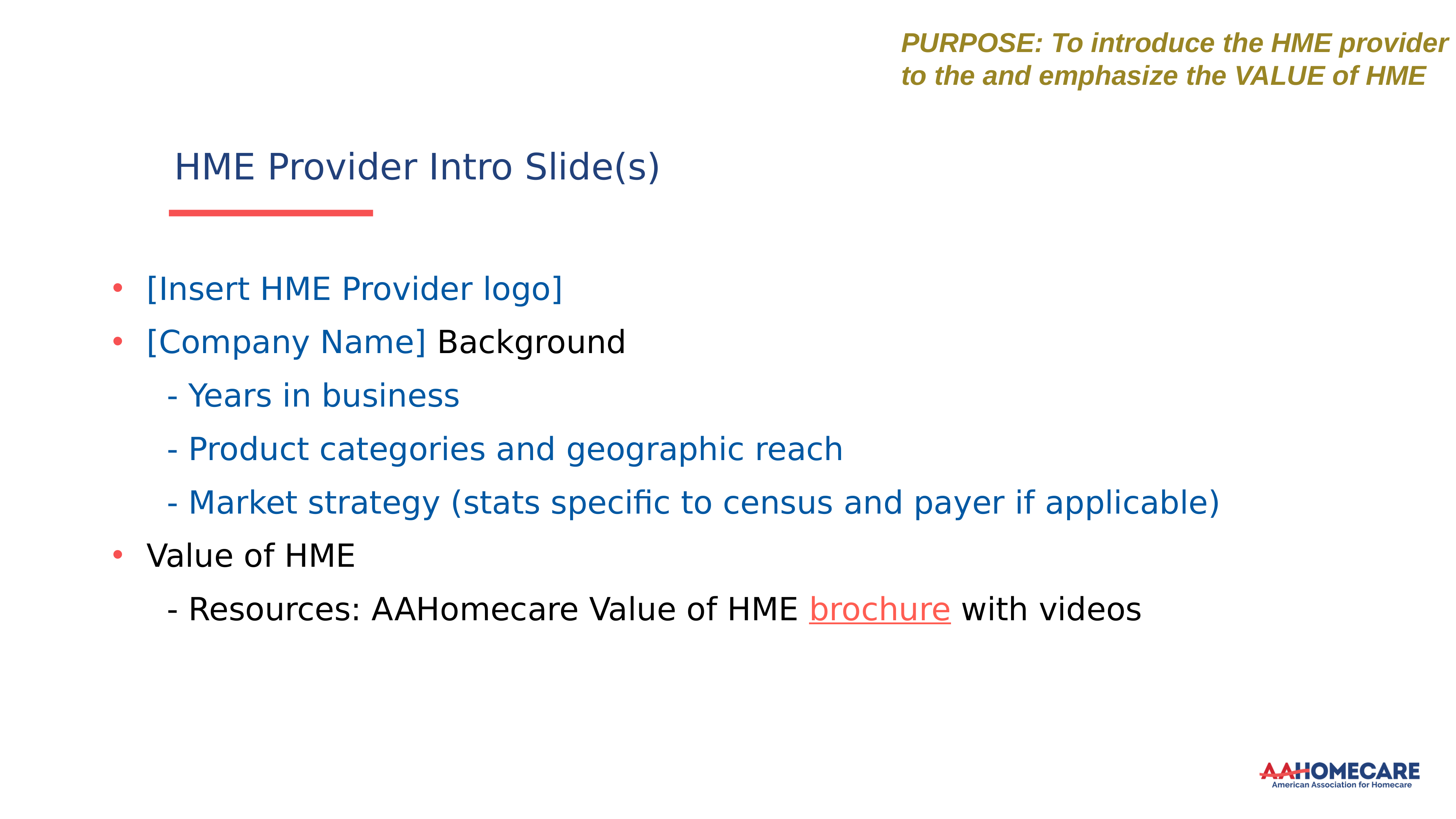

PURPOSE: To introduce the HME provider to the and emphasize the VALUE of HME

HME Provider Intro Slide(s)
[Insert HME Provider logo]
[Company Name] Background
	- Years in business
	- Product categories and geographic reach
	- Market strategy (stats specific to census and payer if applicable)
Value of HME
	- Resources: AAHomecare Value of HME brochure with videos